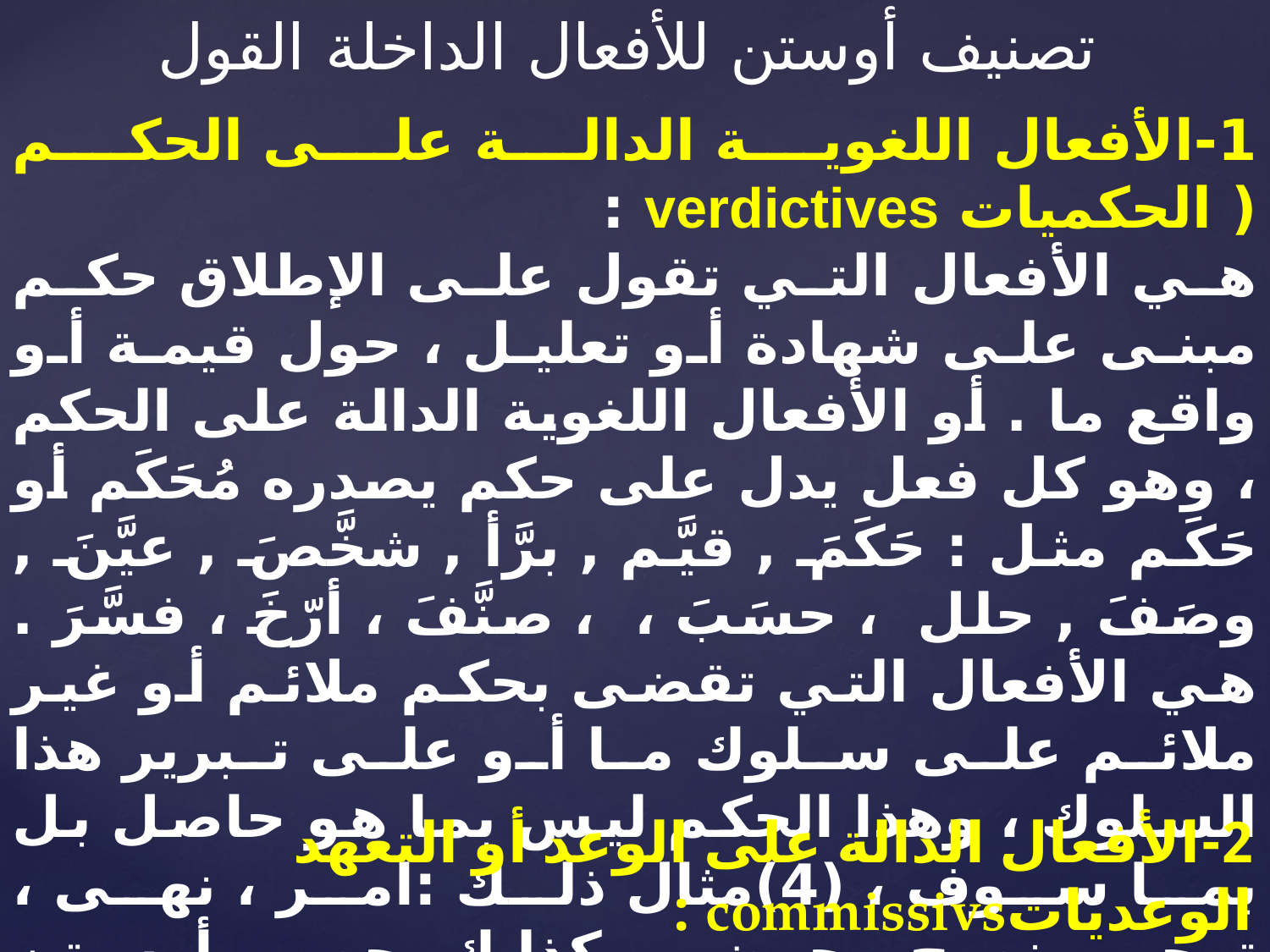

تصنيف أوستن للأفعال الداخلة القول
1-الأفعال اللغوية الدالة على الحكم ( الحكميات verdictives :
هي الأفعال التي تقول على الإطلاق حكم مبنى على شهادة أو تعليل ، حول قيمة أو واقع ما . أو الأفعال اللغوية الدالة على الحكم ، وهو كل فعل يدل على حكم يصدره مُحَكَم أو حَكَم مثل : حَكَمَ , قيَّم , برَّأ , شخَّصَ , عيَّنَ , وصَفَ , حلل  ، حسَبَ ،  ، صنَّفَ ، أرّخَ ، فسَّرَ . هي الأفعال التي تقضى بحكم ملائم أو غير ملائم على سلوك ما أو على تبرير هذا السلوك ، وهذا الحكم ليس بما هو حاصل بل بما سوف ، (4)مثال ذلك :امر ، نهى ، ترجى ،نصح ، حرض ، وكذلك يحصى أوستن بينها الأفعال: عين ، سمى ، استقال ، اعلن الافتتاح أو الاختتام صوت ، صرح ، اعلن .
2-الأفعال الدالة على الوعد أو التعهد  الوعدياتcommissivs :